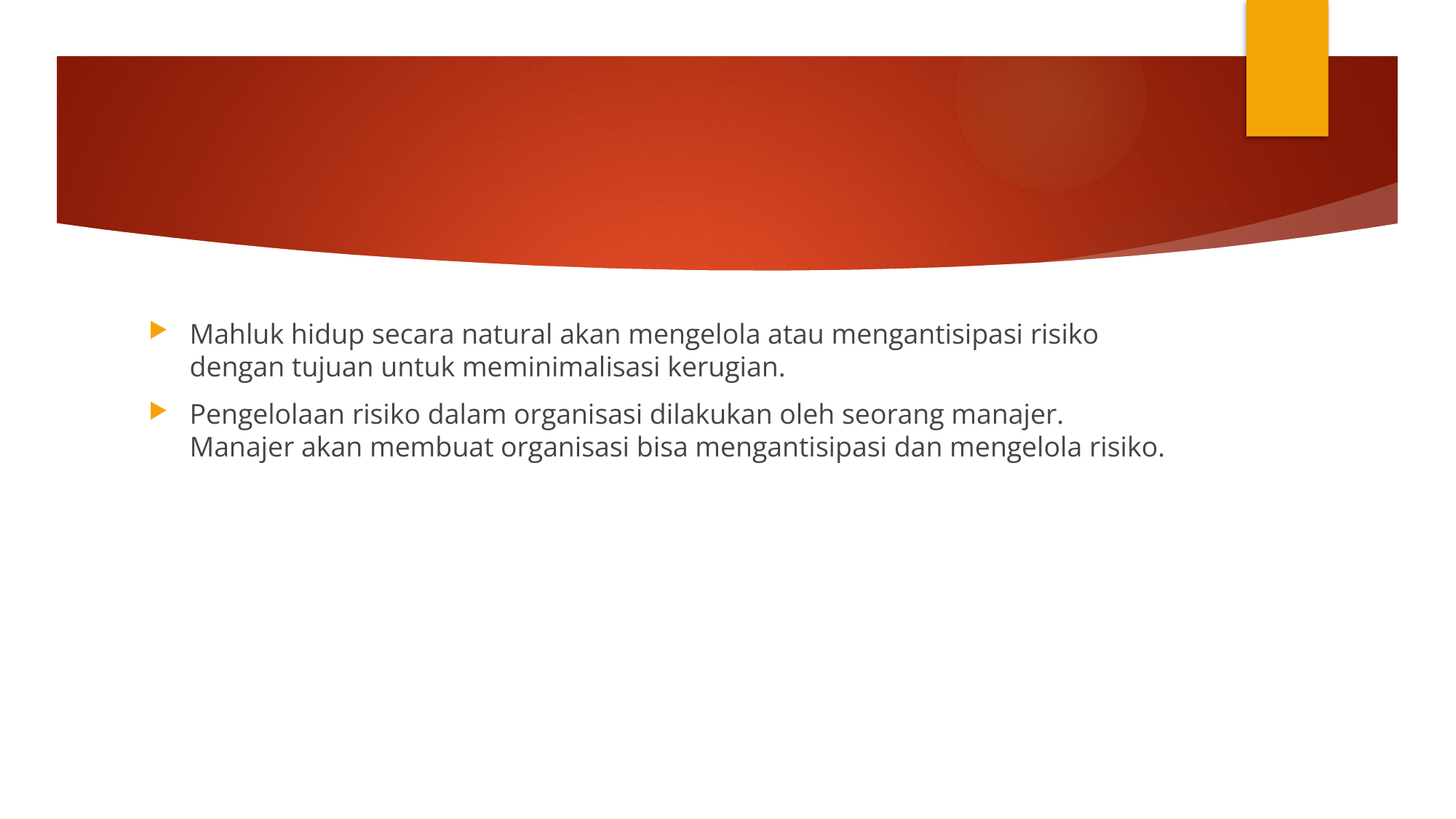

#
Mahluk hidup secara natural akan mengelola atau mengantisipasi risiko dengan tujuan untuk meminimalisasi kerugian.
Pengelolaan risiko dalam organisasi dilakukan oleh seorang manajer. Manajer akan membuat organisasi bisa mengantisipasi dan mengelola risiko.